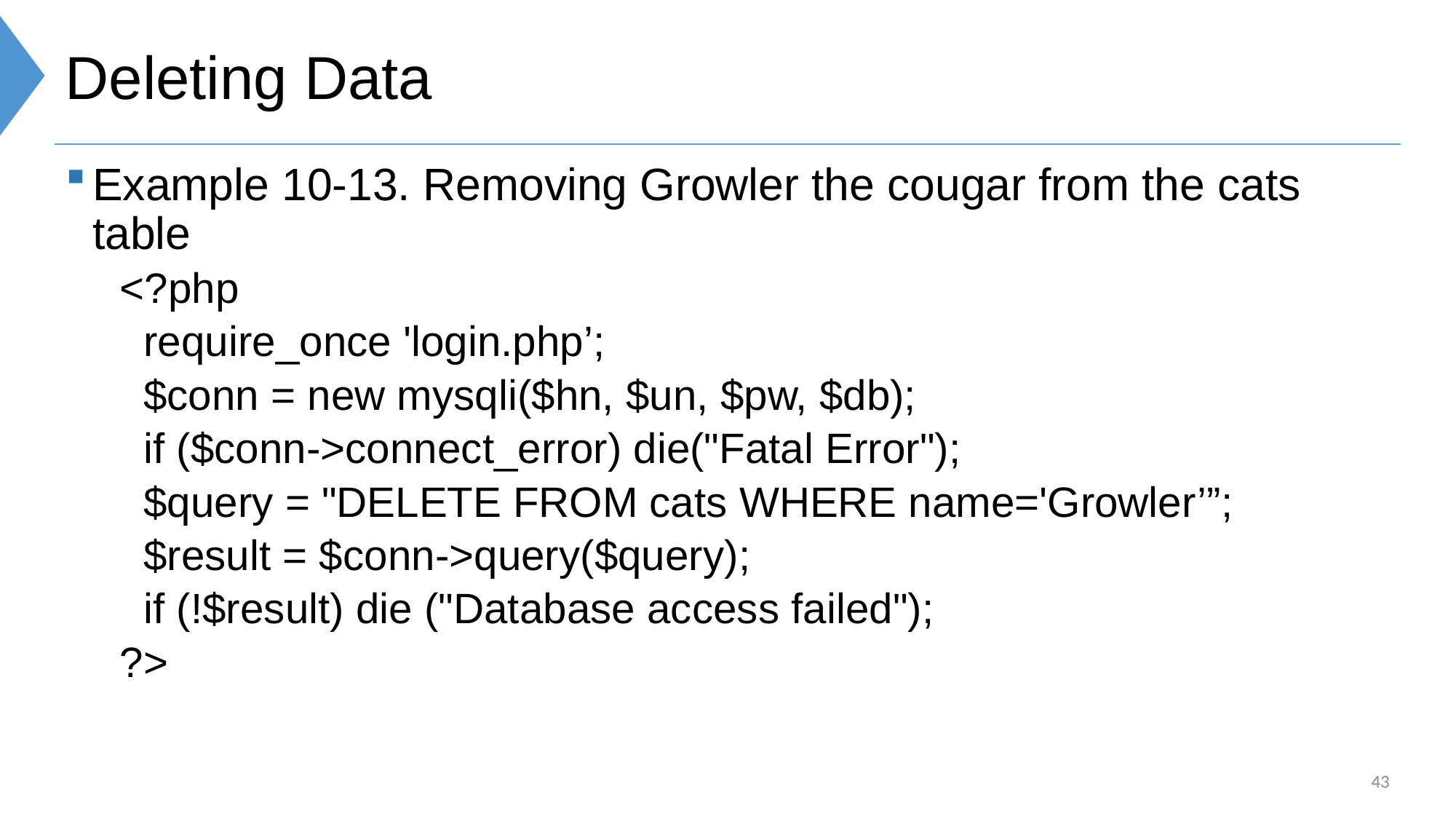

# Deleting Data
Example 10-13. Removing Growler the cougar from the cats table
<?php
  require_once 'login.php’;
  $conn = new mysqli($hn, $un, $pw, $db);
  if ($conn->connect_error) die("Fatal Error");
  $query = "DELETE FROM cats WHERE name='Growler’”;
  $result = $conn->query($query);
  if (!$result) die ("Database access failed");
?>
43